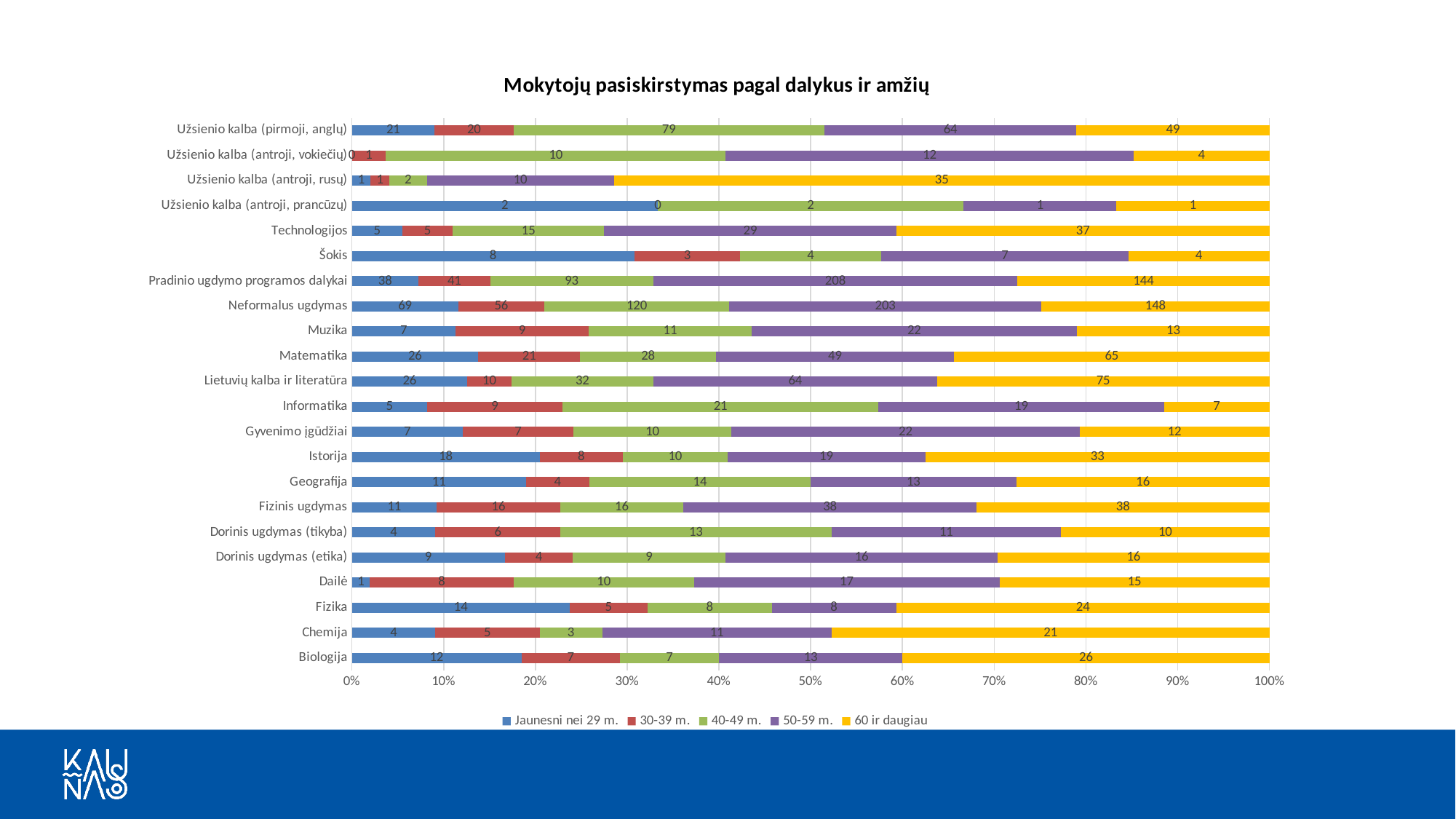

### Chart: Mokytojų pasiskirstymas pagal dalykus ir amžių

| Category | Jaunesni nei 29 m. | 30-39 m. | 40-49 m. | 50-59 m. | 60 ir daugiau  |
|---|---|---|---|---|---|
| Biologija | 12.0 | 7.0 | 7.0 | 13.0 | 26.0 |
| Chemija | 4.0 | 5.0 | 3.0 | 11.0 | 21.0 |
| Fizika | 14.0 | 5.0 | 8.0 | 8.0 | 24.0 |
| Dailė | 1.0 | 8.0 | 10.0 | 17.0 | 15.0 |
| Dorinis ugdymas (etika) | 9.0 | 4.0 | 9.0 | 16.0 | 16.0 |
| Dorinis ugdymas (tikyba) | 4.0 | 6.0 | 13.0 | 11.0 | 10.0 |
| Fizinis ugdymas | 11.0 | 16.0 | 16.0 | 38.0 | 38.0 |
| Geografija | 11.0 | 4.0 | 14.0 | 13.0 | 16.0 |
| Istorija | 18.0 | 8.0 | 10.0 | 19.0 | 33.0 |
| Gyvenimo įgūdžiai | 7.0 | 7.0 | 10.0 | 22.0 | 12.0 |
| Informatika | 5.0 | 9.0 | 21.0 | 19.0 | 7.0 |
| Lietuvių kalba ir literatūra | 26.0 | 10.0 | 32.0 | 64.0 | 75.0 |
| Matematika | 26.0 | 21.0 | 28.0 | 49.0 | 65.0 |
| Muzika | 7.0 | 9.0 | 11.0 | 22.0 | 13.0 |
| Neformalus ugdymas | 69.0 | 56.0 | 120.0 | 203.0 | 148.0 |
| Pradinio ugdymo programos dalykai | 38.0 | 41.0 | 93.0 | 208.0 | 144.0 |
| Šokis | 8.0 | 3.0 | 4.0 | 7.0 | 4.0 |
| Technologijos | 5.0 | 5.0 | 15.0 | 29.0 | 37.0 |
| Užsienio kalba (antroji, prancūzų) | 2.0 | 0.0 | 2.0 | 1.0 | 1.0 |
| Užsienio kalba (antroji, rusų) | 1.0 | 1.0 | 2.0 | 10.0 | 35.0 |
| Užsienio kalba (antroji, vokiečių) | 0.0 | 1.0 | 10.0 | 12.0 | 4.0 |
| Užsienio kalba (pirmoji, anglų) | 21.0 | 20.0 | 79.0 | 64.0 | 49.0 |